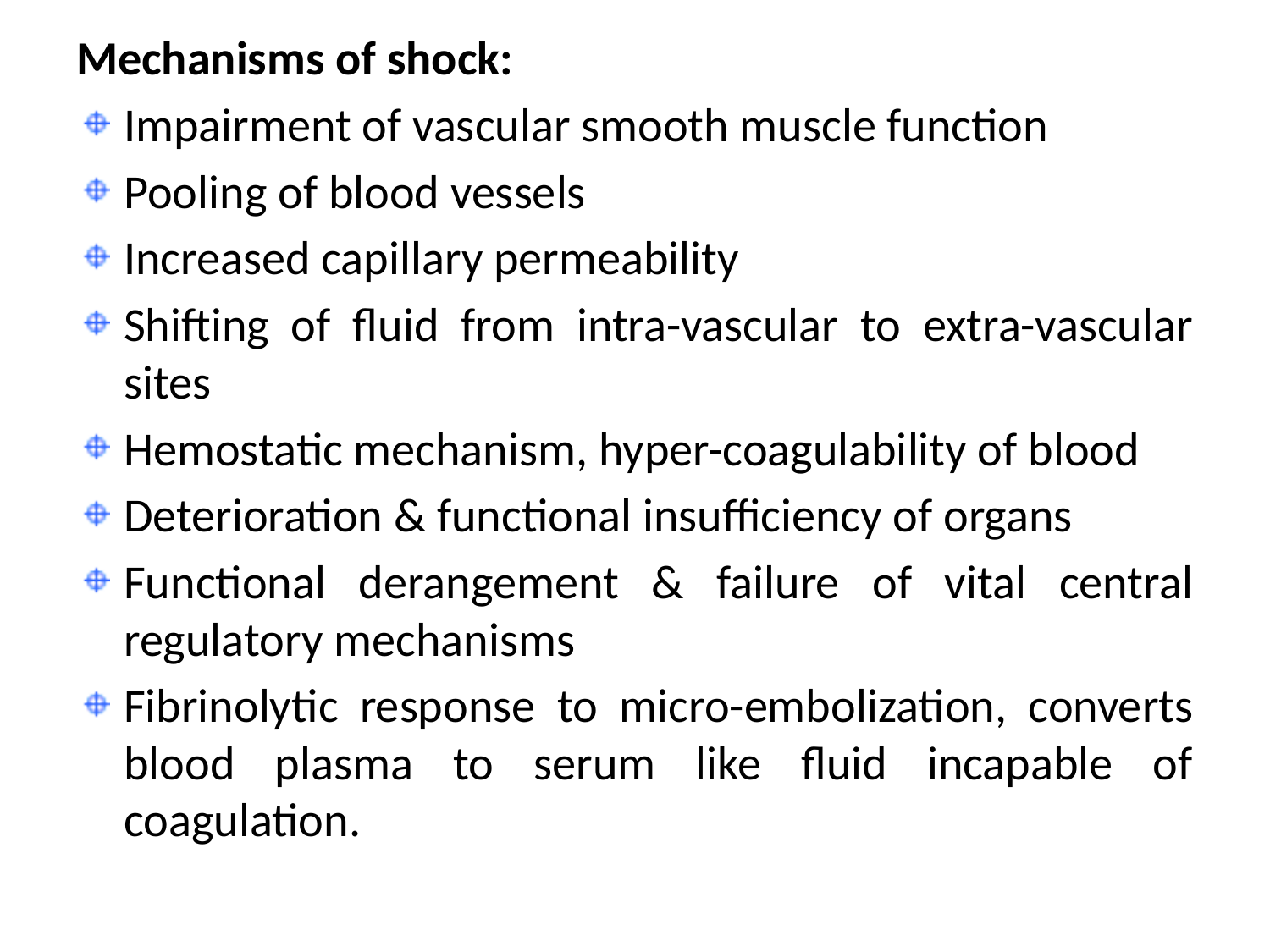

Mechanisms of shock:
Impairment of vascular smooth muscle function
Pooling of blood vessels
Increased capillary permeability
Shifting of fluid from intra-vascular to extra-vascular sites
Hemostatic mechanism, hyper-coagulability of blood
Deterioration & functional insufficiency of organs
Functional derangement & failure of vital central regulatory mechanisms
Fibrinolytic response to micro-embolization, converts blood plasma to serum like fluid incapable of coagulation.